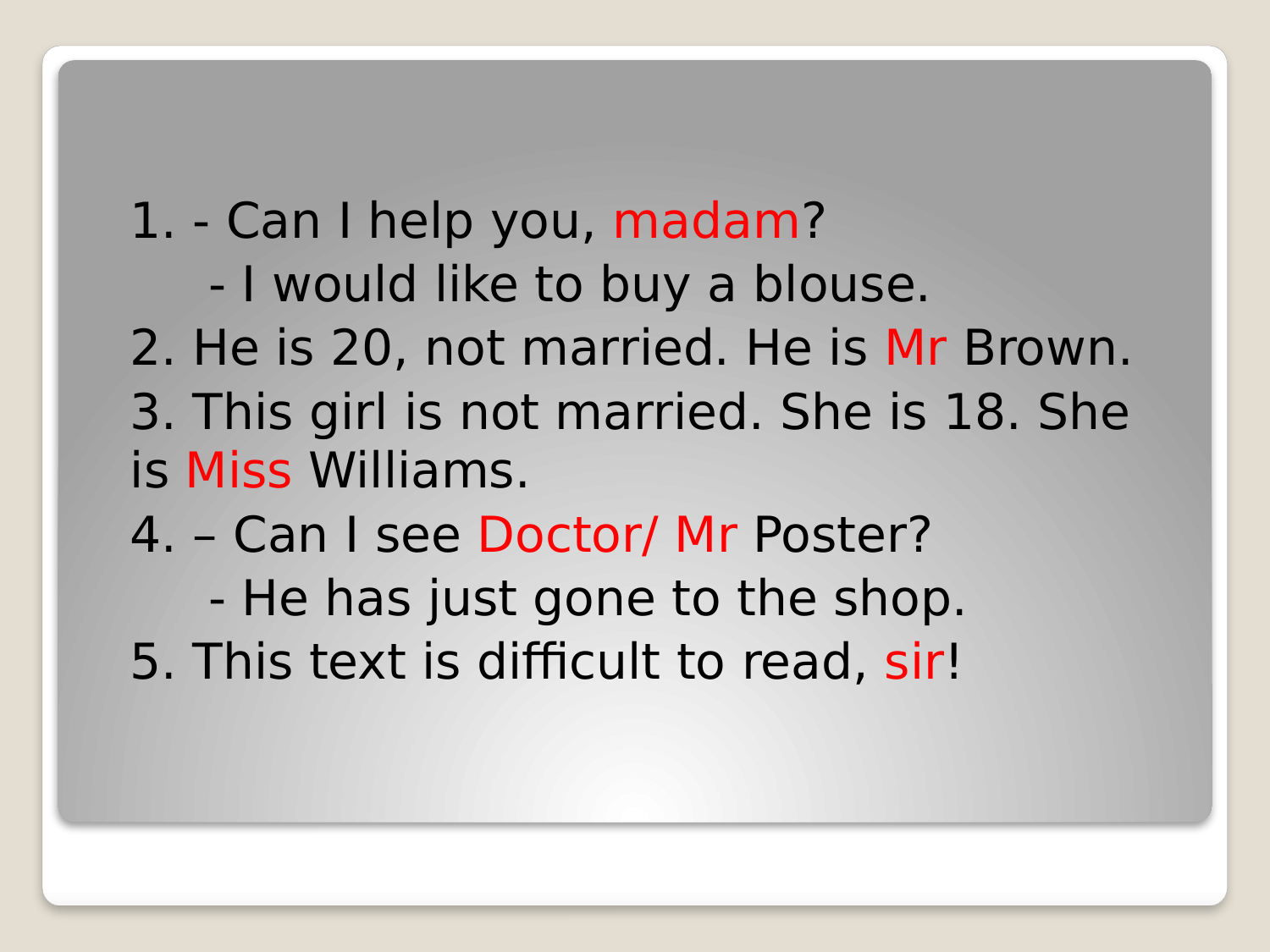

1. - Can I help you, madam?
     - I would like to buy a blouse.
2. He is 20, not married. He is Mr Brown.
3. This girl is not married. She is 18. She     is Miss Williams.
4. – Can I see Doctor/ Mr Poster?
     - He has just gone to the shop.
5. This text is difficult to read, sir!